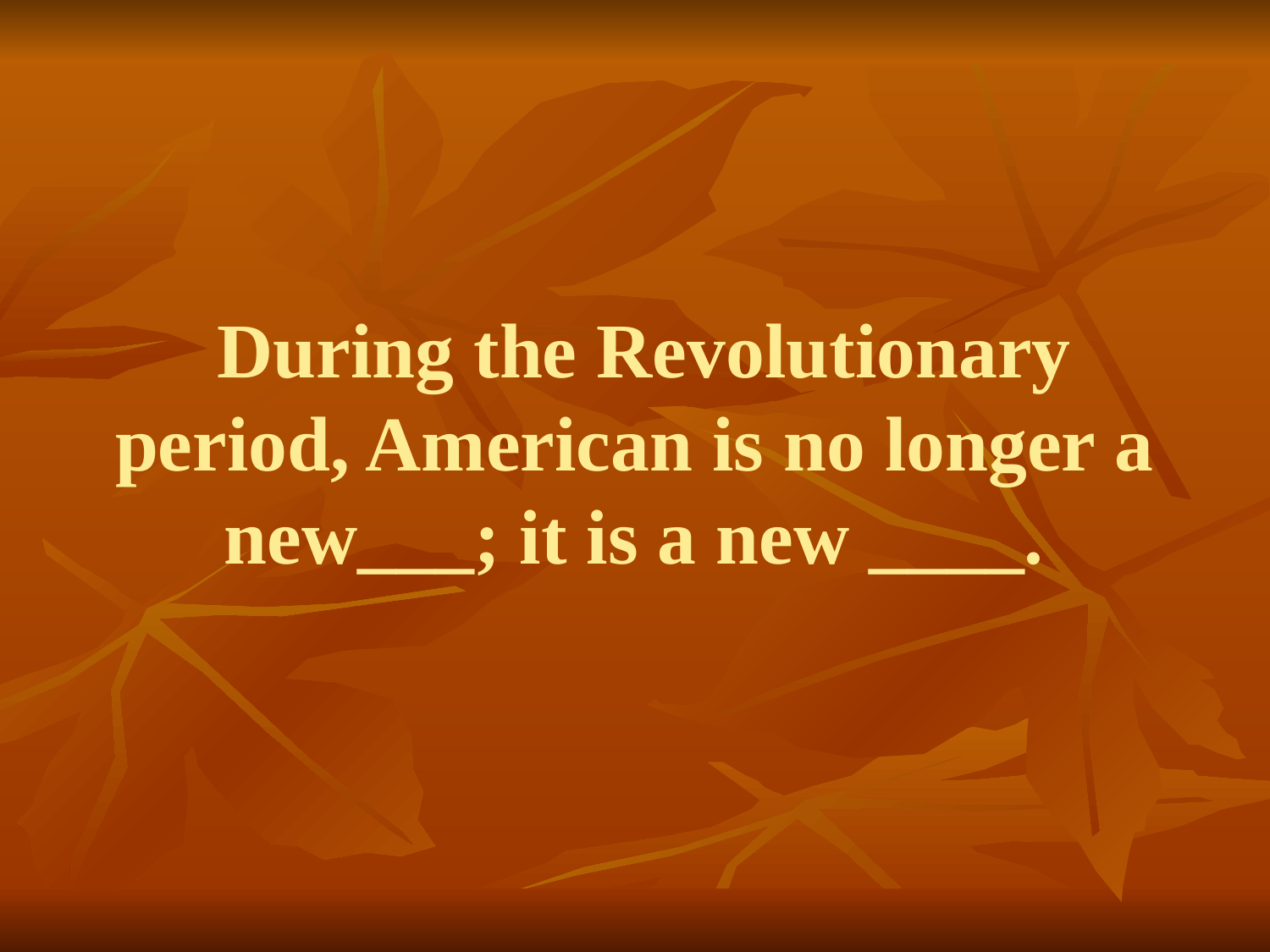

# During the Revolutionary period, American is no longer a new___; it is a new ____.